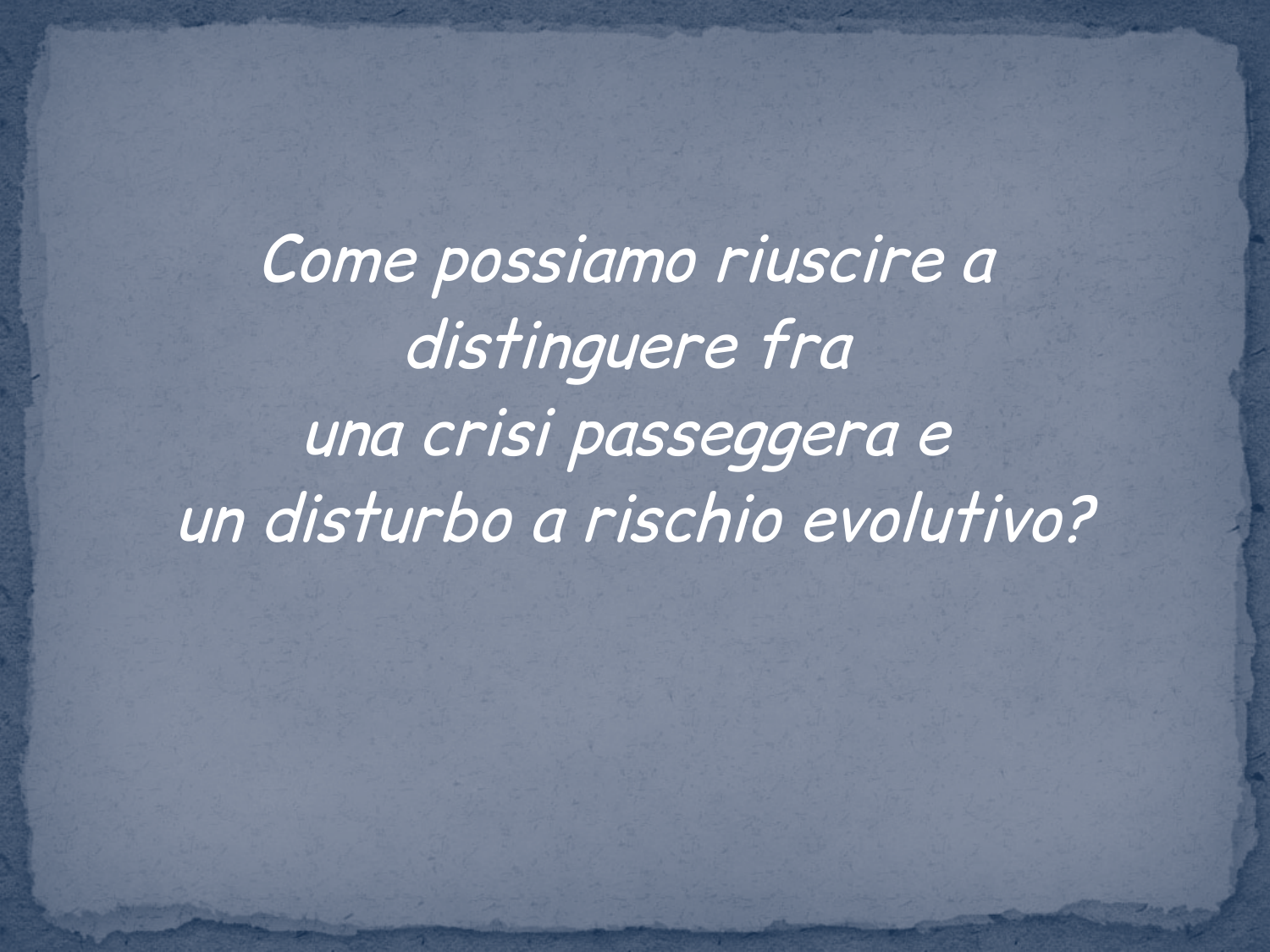

Come possiamo riuscire a
distinguere fra
una crisi passeggera e
un disturbo a rischio evolutivo?